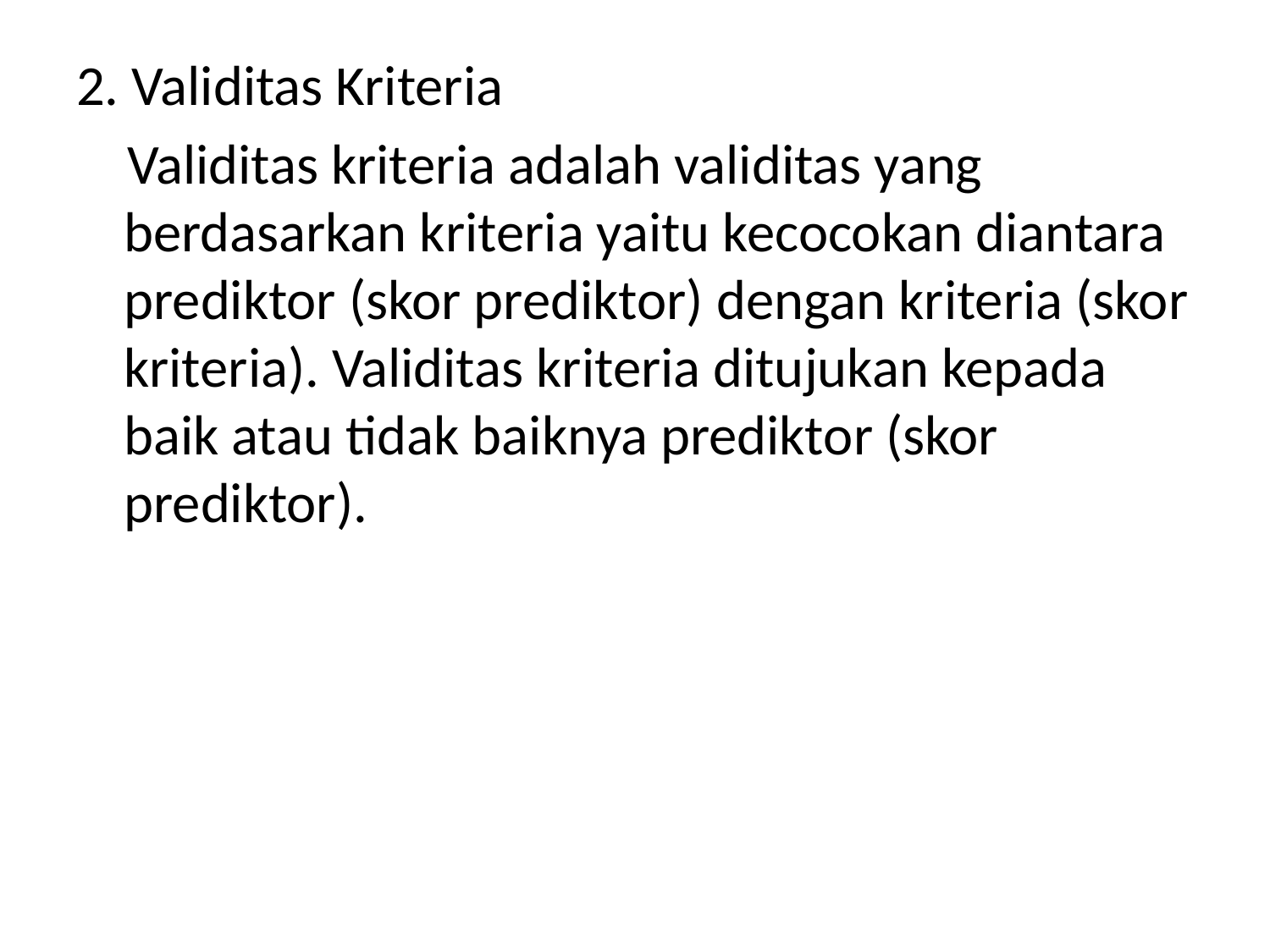

2. Validitas Kriteria
    Validitas kriteria adalah validitas yang berdasarkan kriteria yaitu kecocokan diantara prediktor (skor prediktor) dengan kriteria (skor kriteria). Validitas kriteria ditujukan kepada baik atau tidak baiknya prediktor (skor prediktor).